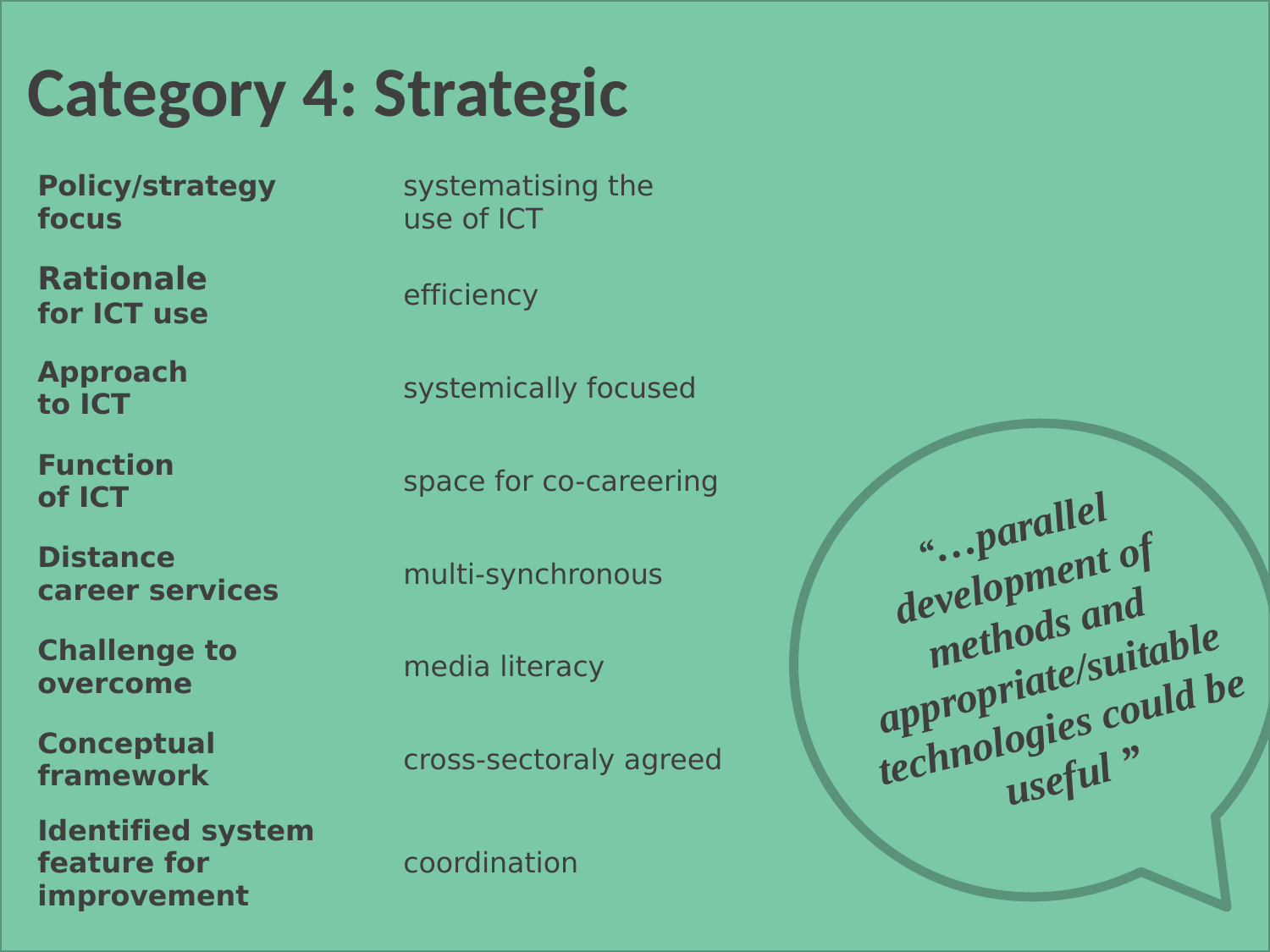

Category 4: Strategic

| Policy/strategy focus | systematising the use of ICT |
| --- | --- |
| Rationale for ICT use | efficiency |
| Approach to ICT | systemically focused |
| Function of ICT | space for co-careering |
| Distance career services | multi-synchronous |
| Challenge to overcome | media literacy |
| Conceptual framework | cross-sectoraly agreed |
| Identified system feature for improvement | coordination |

“…parallel development of methods and appropriate/suitable technologies could be useful ”